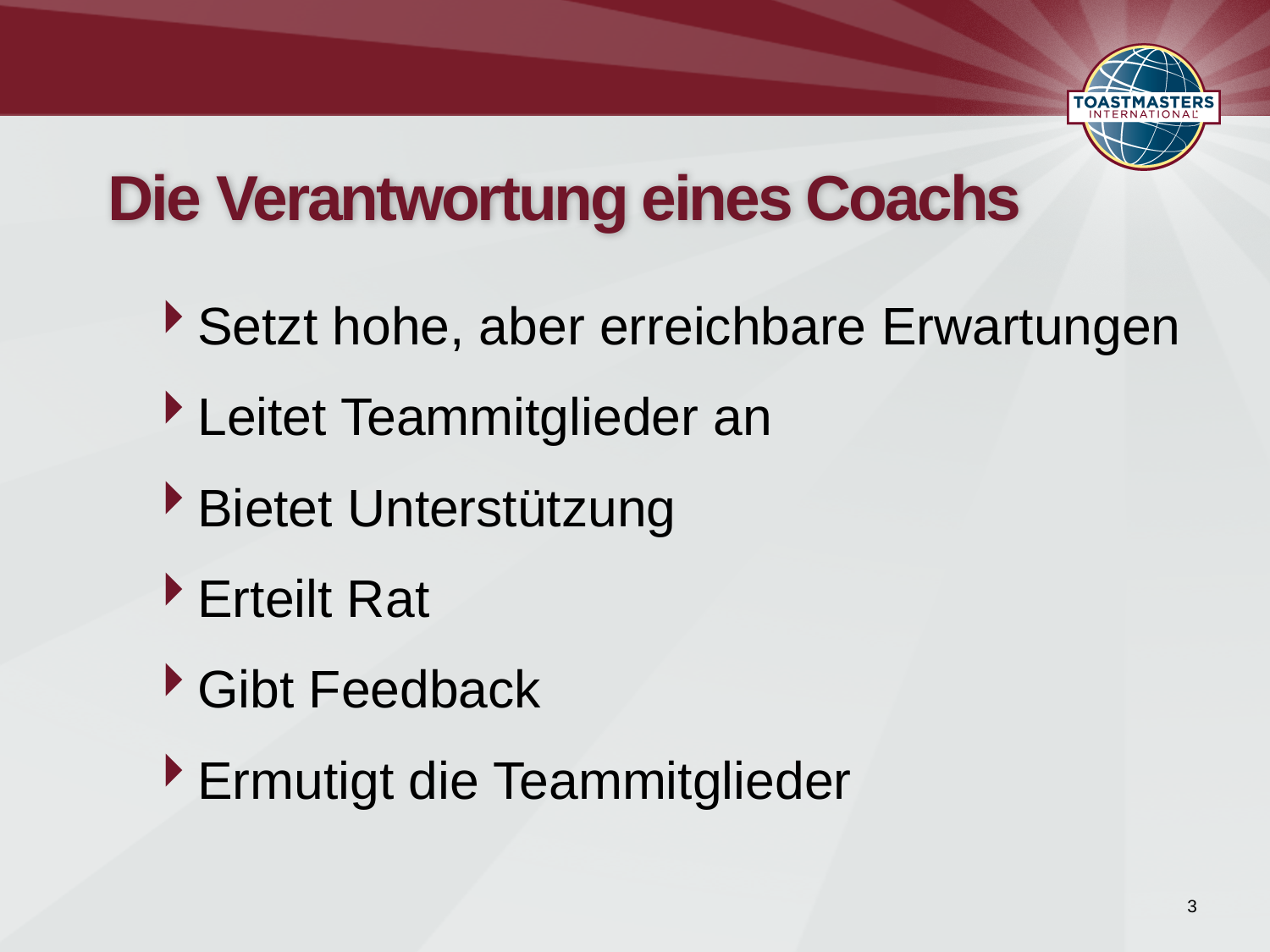

# Die Verantwortung eines Coachs
Setzt hohe, aber erreichbare Erwartungen
Leitet Teammitglieder an
Bietet Unterstützung
Erteilt Rat
Gibt Feedback
Ermutigt die Teammitglieder
3